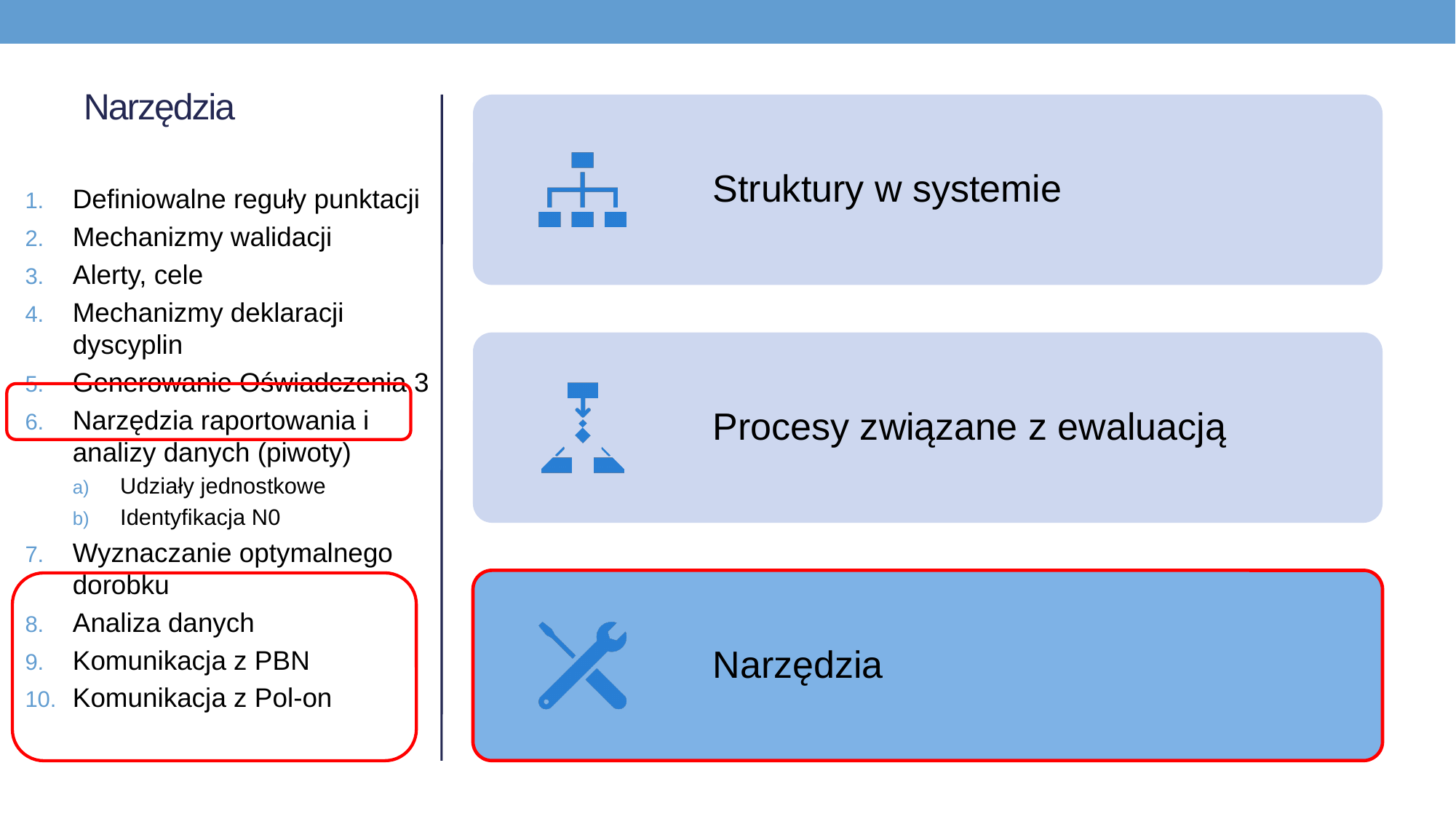

# Narzędzia
Struktury w systemie
Procesy związane z ewaluacją
Narzędzia
Definiowalne reguły punktacji
Mechanizmy walidacji
Alerty, cele
Mechanizmy deklaracji dyscyplin
Generowanie Oświadczenia 3
Narzędzia raportowania i analizy danych (piwoty)
Udziały jednostkowe
Identyfikacja N0
Wyznaczanie optymalnego dorobku
Analiza danych
Komunikacja z PBN
Komunikacja z Pol-on